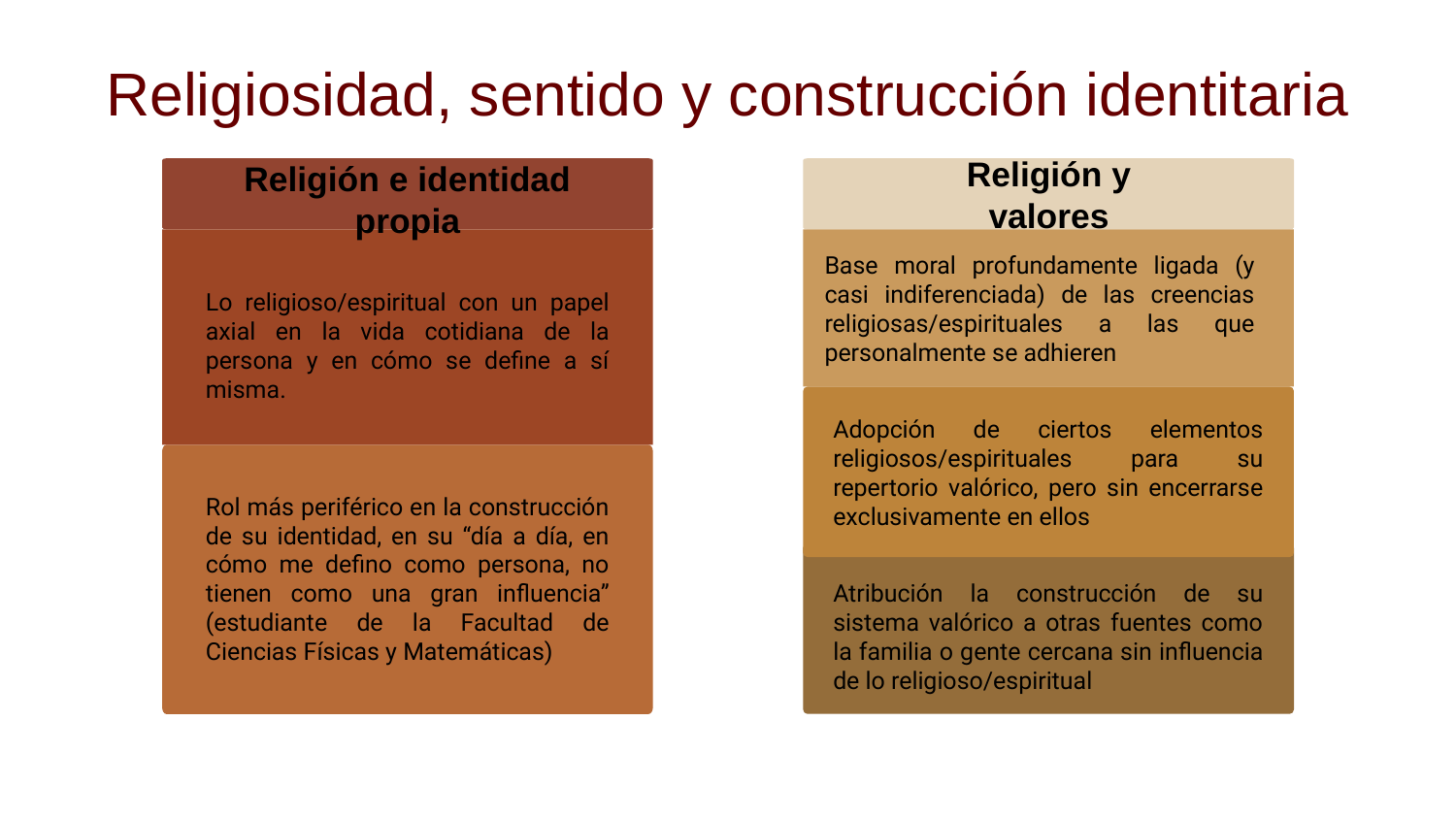

# Religiosidad, sentido y construcción identitaria

Religión e identidad propia
Religión y valores

Base moral profundamente ligada (y casi indiferenciada) de las creencias religiosas/espirituales a las que personalmente se adhieren
Lo religioso/espiritual con un papel axial en la vida cotidiana de la persona y en cómo se define a sí misma.

Adopción de ciertos elementos religiosos/espirituales para su repertorio valórico, pero sin encerrarse exclusivamente en ellos
Rol más periférico en la construcción de su identidad, en su “día a día, en cómo me defino como persona, no tienen como una gran influencia” (estudiante de la Facultad de Ciencias Físicas y Matemáticas)

Atribución la construcción de su sistema valórico a otras fuentes como la familia o gente cercana sin influencia de lo religioso/espiritual